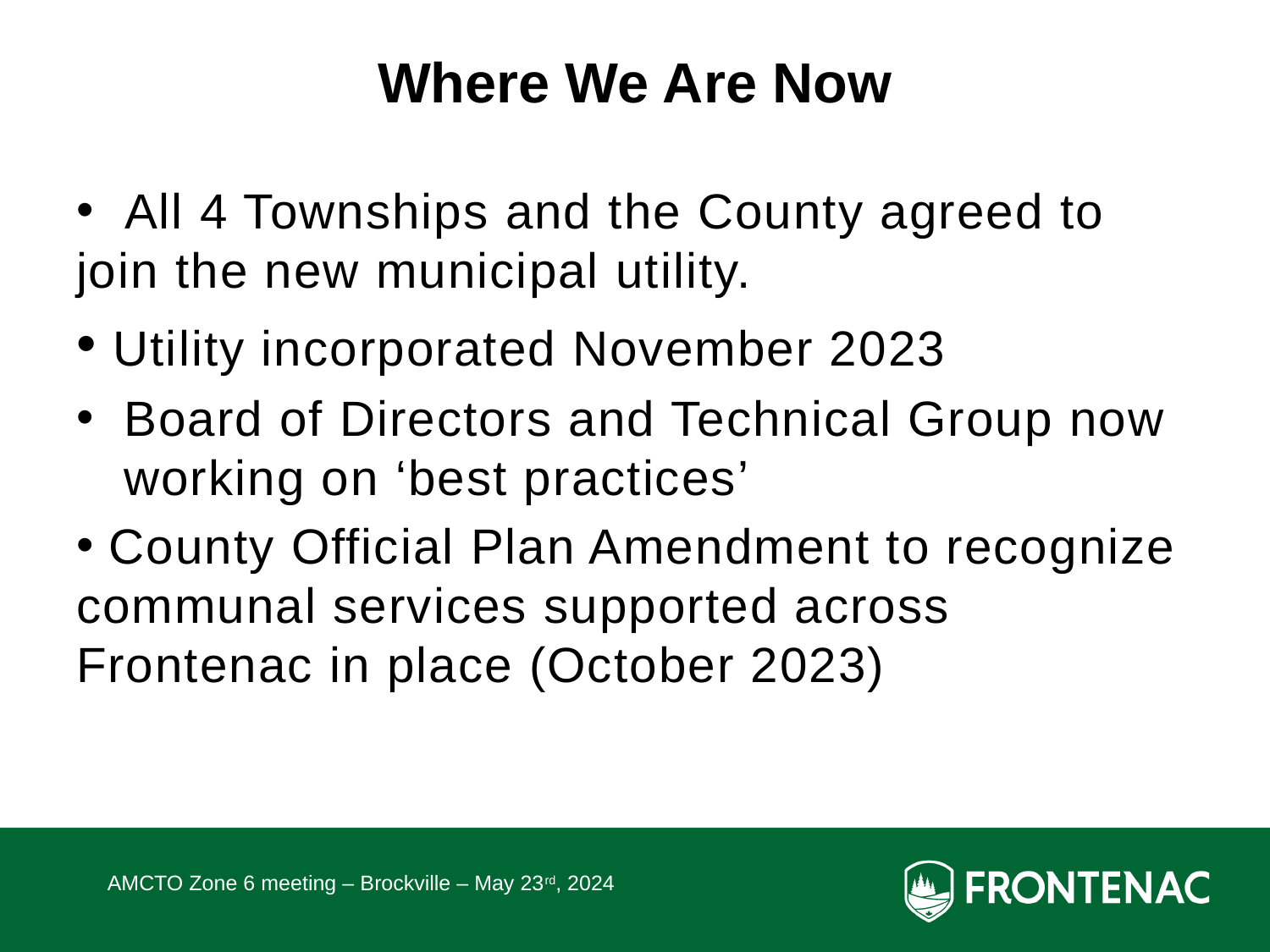

# Where We Are Now
  All 4 Townships and the County agreed to join the new municipal utility.
 Utility incorporated November 2023
Board of Directors and Technical Group now working on ‘best practices’
 County Official Plan Amendment to recognize communal services supported across Frontenac in place (October 2023)

AMCTO Zone 6 meeting – Brockville – May 23rd, 2024